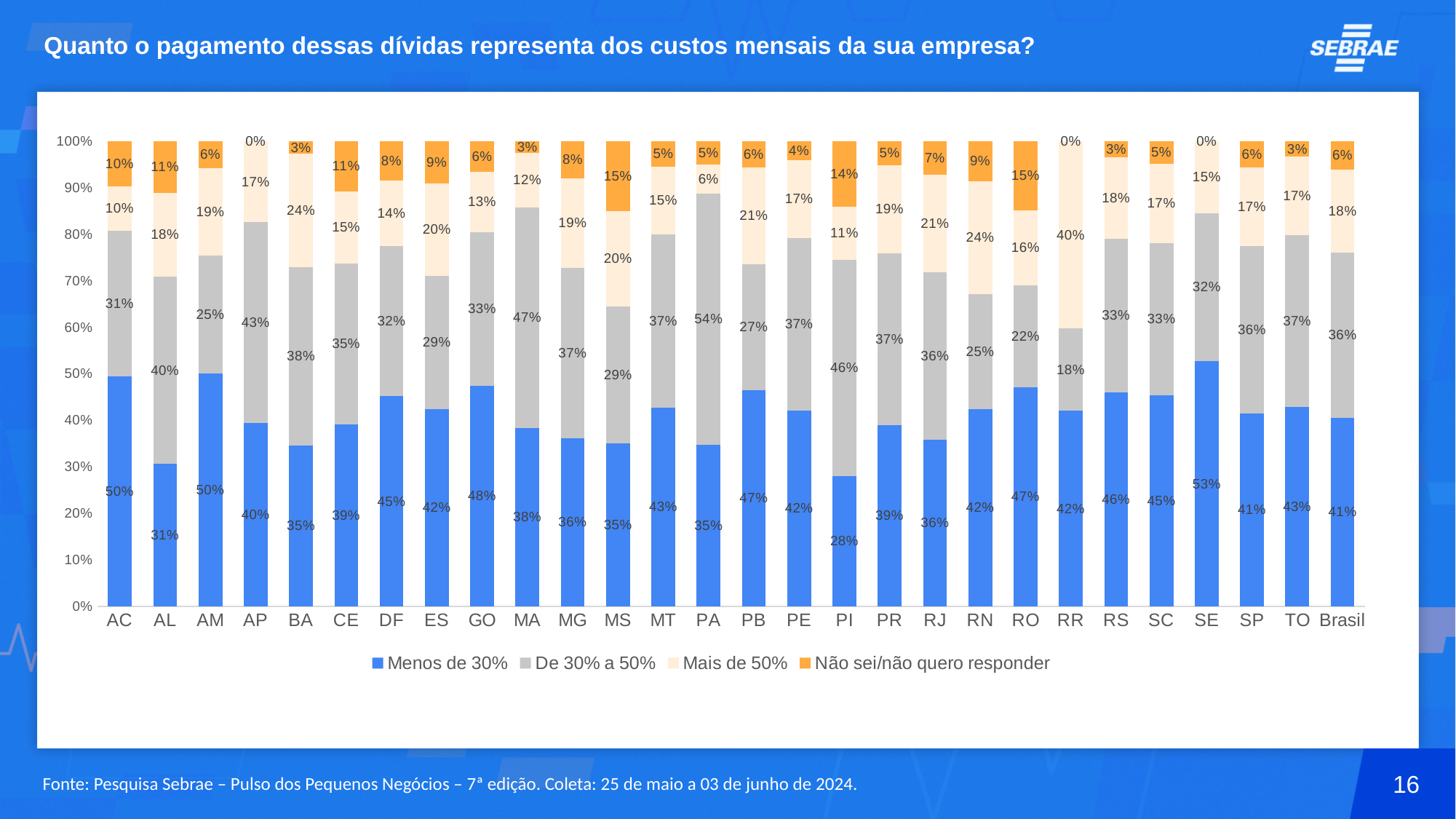

# Quanto o pagamento dessas dívidas representa dos custos mensais da sua empresa?

### Chart

| Category | Menos de 30% | De 30% a 50% | Mais de 50% | Não sei/não quero responder |
|---|---|---|---|---|
| AC | 0.4955434782608696 | 0.3119565217391304 | 0.09625 | 0.09625 |
| AL | 0.30626766042835496 | 0.4029853802367009 | 0.18038207952823618 | 0.1103648798067079 |
| AM | 0.5011841094085726 | 0.25288185567980426 | 0.18913599222095012 | 0.056798042690672984 |
| AP | 0.3951927139570912 | 0.4311534669733815 | 0.17365381906952726 | 0.0 |
| BA | 0.34647842754503116 | 0.3832601638259868 | 0.24350481622475845 | 0.026756592404223557 |
| CE | 0.39142463297313446 | 0.3468737247643927 | 0.15372553555879018 | 0.10797610670368264 |
| DF | 0.45185123119689297 | 0.32327050844784416 | 0.14056739546162492 | 0.084310864893638 |
| ES | 0.4242956034151024 | 0.28631717826952924 | 0.19945534275770785 | 0.08993187555766051 |
| GO | 0.47524675087822904 | 0.32899393381474906 | 0.13112426343831554 | 0.06463505186870638 |
| MA | 0.3837384771840042 | 0.4749696552176623 | 0.1162615228159958 | 0.025030344782337698 |
| MG | 0.36157934651938484 | 0.36627865049937036 | 0.19331890522858985 | 0.07882309775265495 |
| MS | 0.3512488009810707 | 0.2941026481623138 | 0.20494420767614954 | 0.14970434318046602 |
| MT | 0.4280565154630156 | 0.37217532041468004 | 0.14632780718253793 | 0.05344035693976641 |
| PA | 0.34711035199626344 | 0.541356241099353 | 0.06140587866271642 | 0.05012752824166716 |
| PB | 0.46515049929096525 | 0.27152765828680603 | 0.20678893312527072 | 0.05653290929695797 |
| PE | 0.42147522921957054 | 0.37158210941644354 | 0.1669591093003035 | 0.03998355206368239 |
| PI | 0.2811210687181288 | 0.464691283148058 | 0.11428548627792098 | 0.13990216185589224 |
| PR | 0.3893343387267084 | 0.370758337483553 | 0.18898508340986292 | 0.05092224037987566 |
| RJ | 0.3593286961254087 | 0.35917350839076695 | 0.21084592196395394 | 0.07065187351987041 |
| RN | 0.42413212053790533 | 0.24772600857245688 | 0.24269541602591369 | 0.08544645486372411 |
| RO | 0.47191546542878077 | 0.21869044710481308 | 0.16197165892988027 | 0.14742242853652576 |
| RR | 0.4207227423972762 | 0.1770486729087673 | 0.40222858469395656 | 0.0 |
| RS | 0.4610863499280061 | 0.32923963799567907 | 0.17636370469923912 | 0.033310307377075736 |
| SC | 0.4547230104470138 | 0.3262751603361079 | 0.17142154070652857 | 0.04758028851034979 |
| SE | 0.5272194947325355 | 0.31880945075176437 | 0.15397105451570012 | 0.0 |
| SP | 0.4148624312506229 | 0.360868859469457 | 0.16911888471769798 | 0.055149824562222165 |
| TO | 0.4284787587539881 | 0.37021592067463627 | 0.1686458291962879 | 0.0326594913750877 |
| Brasil | 0.40559158944861495 | 0.35613574495118266 | 0.1774142229255329 | 0.060858442674669465 |
16
Fonte: Pesquisa Sebrae – Pulso dos Pequenos Negócios – 7ª edição. Coleta: 25 de maio a 03 de junho de 2024.